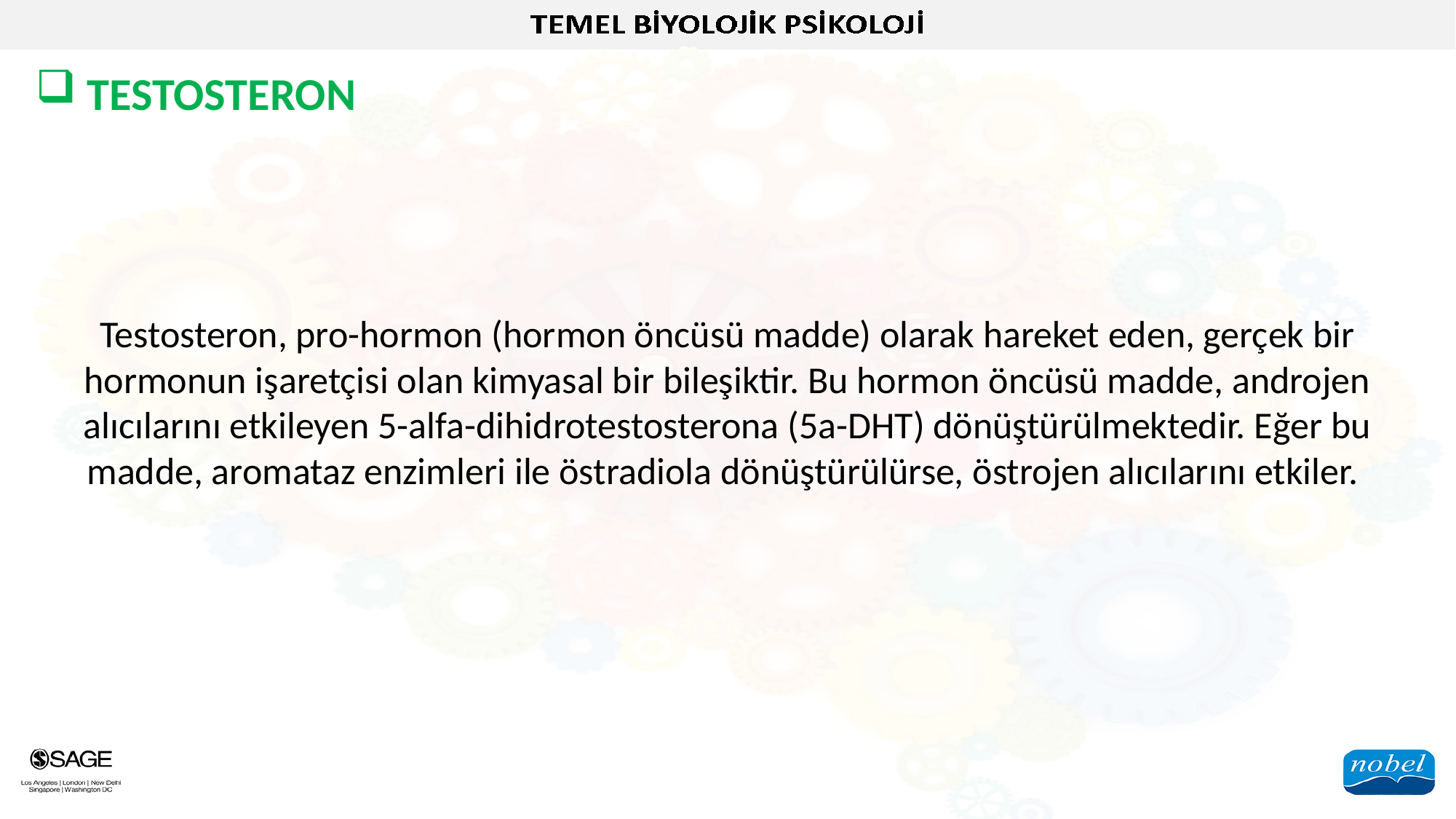

TESTOSTERON
Testosteron, pro-hormon (hormon öncüsü madde) olarak hareket eden, gerçek bir hormonun işaretçisi olan kimyasal bir bileşiktir. Bu hormon öncüsü madde, androjen alıcılarını etkileyen 5-alfa-dihidrotestosterona (5a-DHT) dönüştürülmektedir. Eğer bu madde, aromataz enzimleri ile östradiola dönüştürülürse, östrojen alıcılarını etkiler.